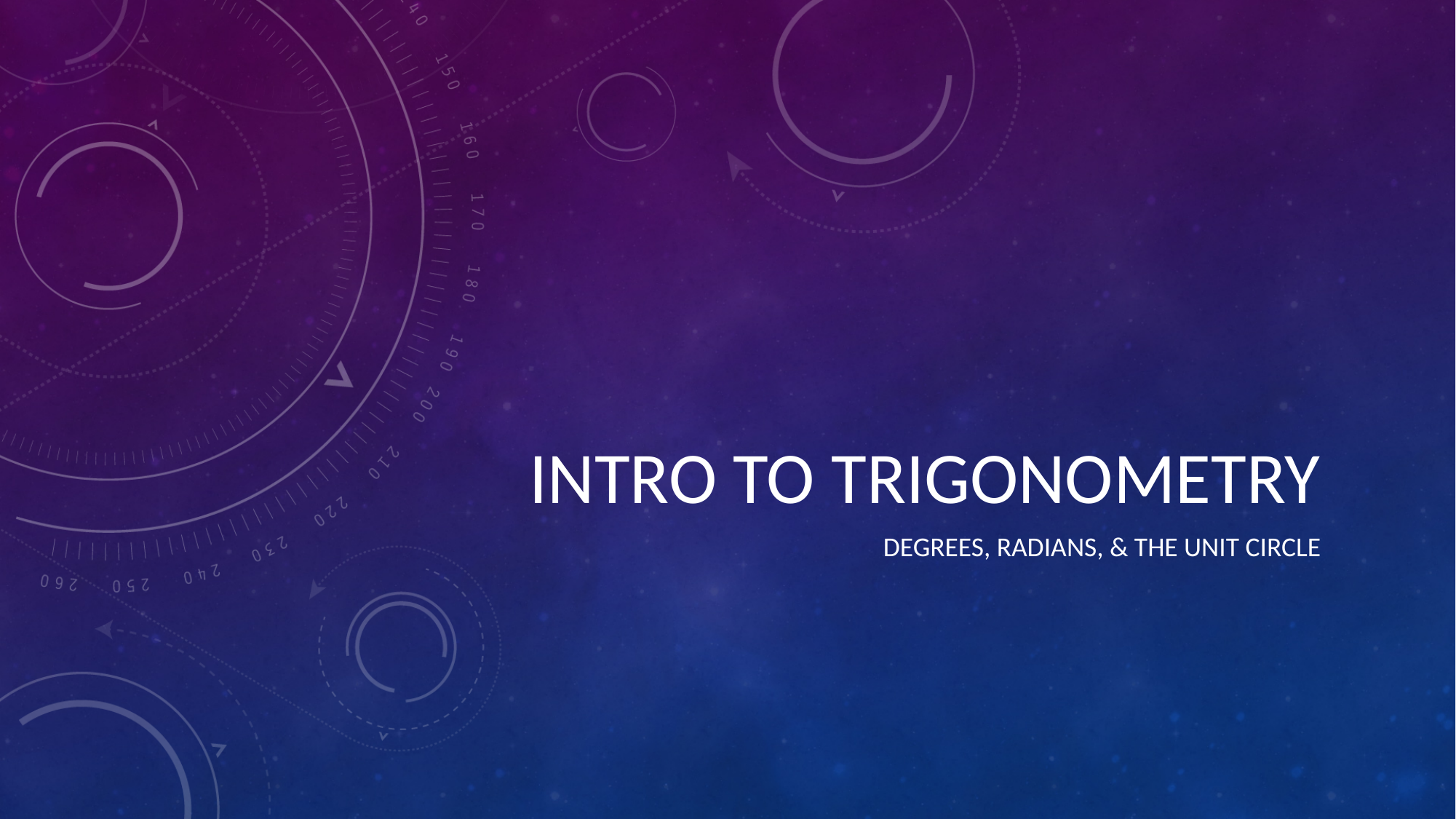

# Intro to trigonometry
Degrees, Radians, & the unit circle